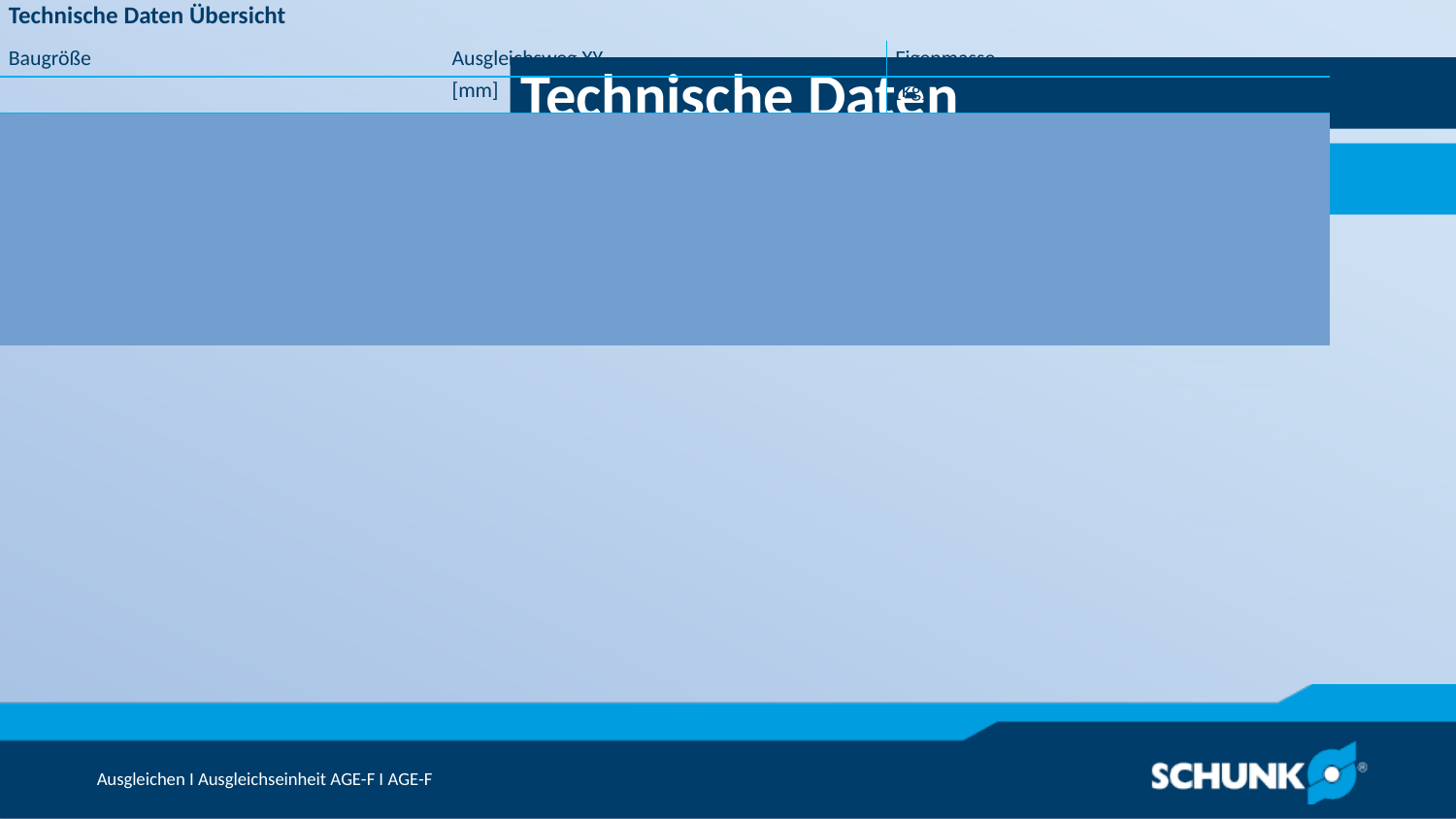

Technische Daten
| Technische Daten Übersicht |  |  |
| --- | --- | --- |
| Baugröße | Ausgleichsweg XY | Eigenmasse |
|  | [mm] | [kg] |  |  |  |
| 31 | 1.5 | 0.123 |
| 40 | 2 | 0.23 |
| 63 | 4 | 0.78 |
| 80 | 5 | 3.13 |